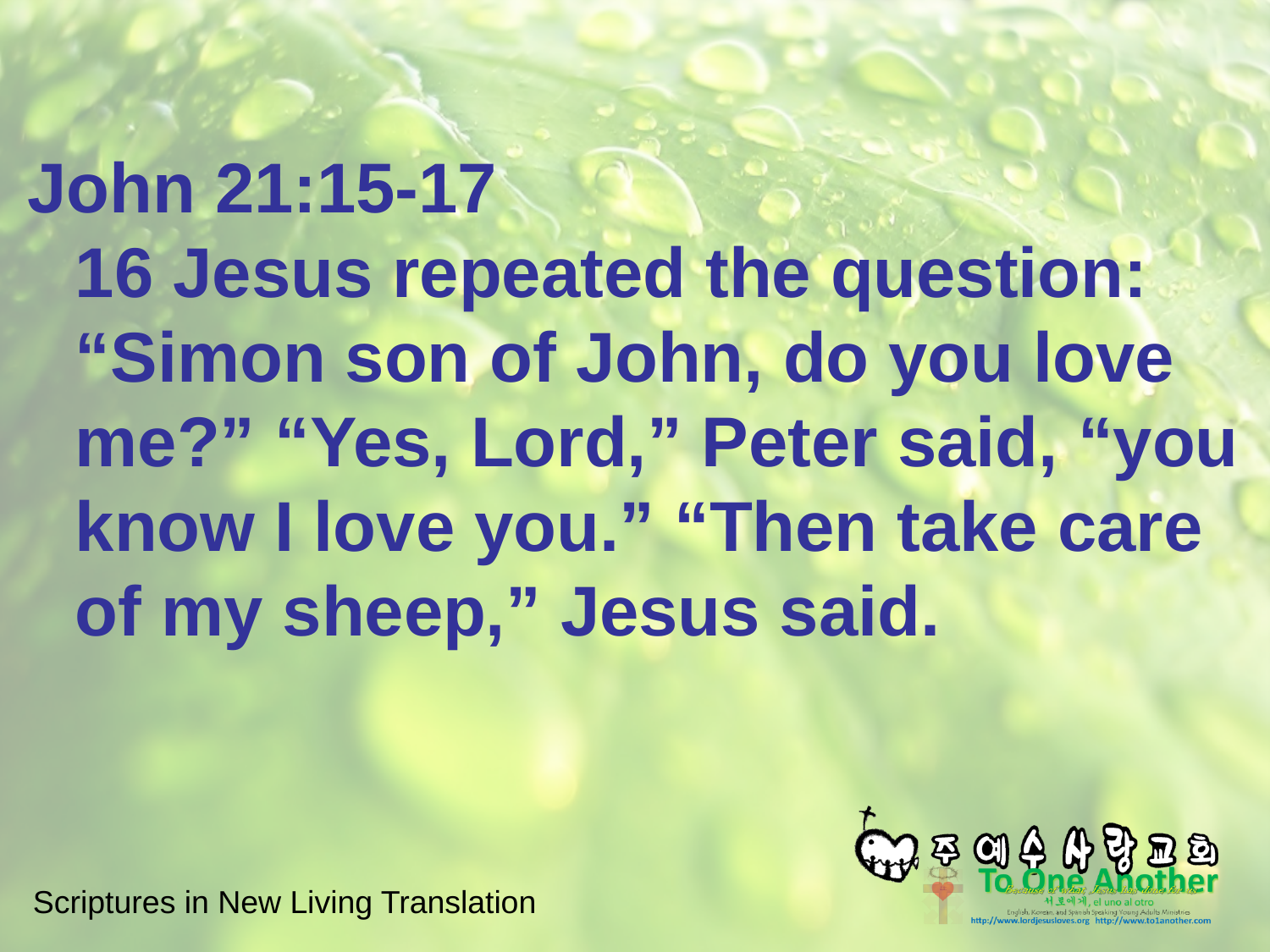

#
John 21:15-17
16 Jesus repeated the question: “Simon son of John, do you love me?” “Yes, Lord,” Peter said, “you know I love you.” “Then take care of my sheep,” Jesus said.